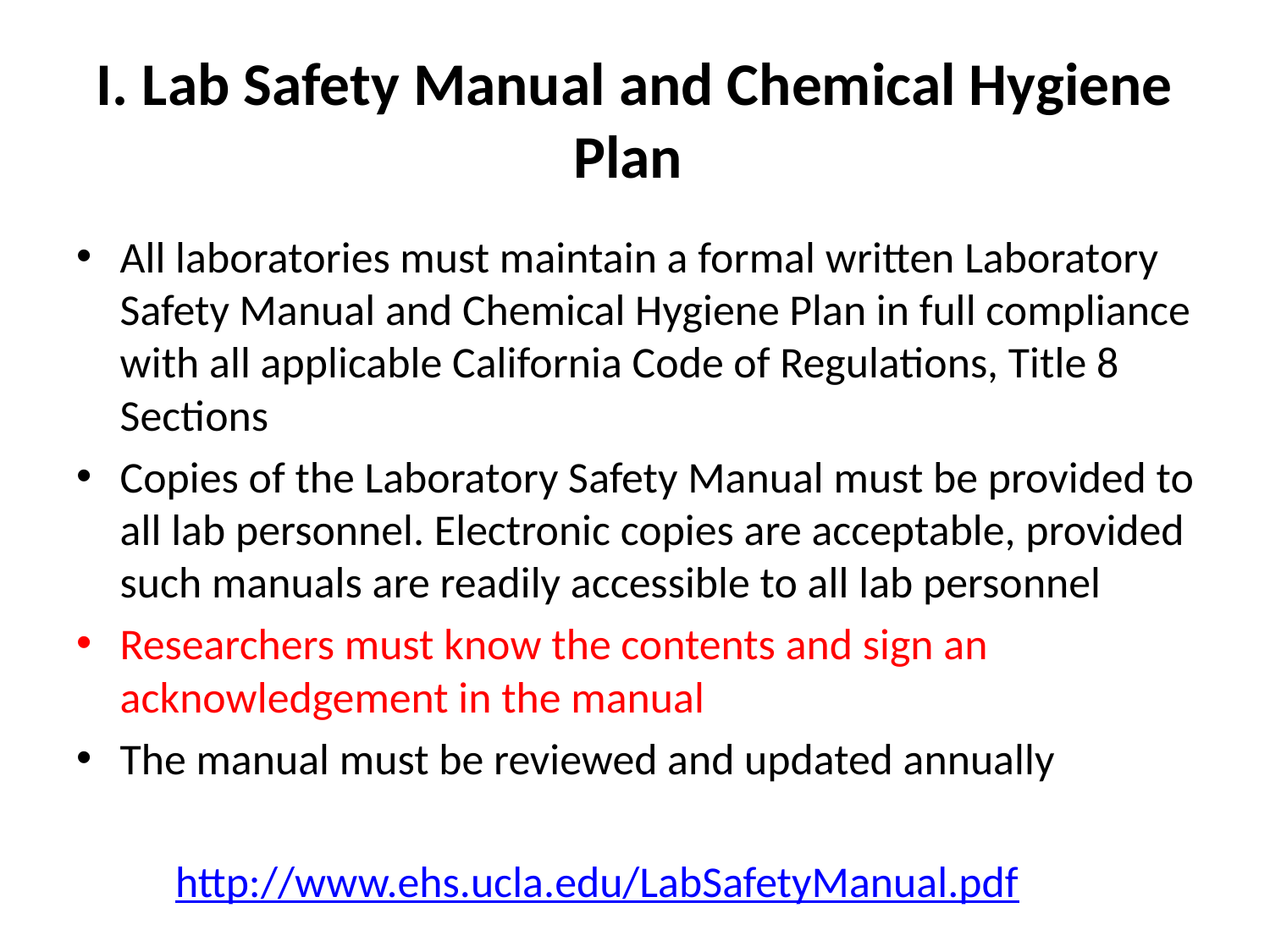

# I. Lab Safety Manual and Chemical Hygiene Plan
All laboratories must maintain a formal written Laboratory Safety Manual and Chemical Hygiene Plan in full compliance with all applicable California Code of Regulations, Title 8 Sections
Copies of the Laboratory Safety Manual must be provided to all lab personnel. Electronic copies are acceptable, provided such manuals are readily accessible to all lab personnel
Researchers must know the contents and sign an acknowledgement in the manual
The manual must be reviewed and updated annually

	http://www.ehs.ucla.edu/LabSafetyManual.pdf